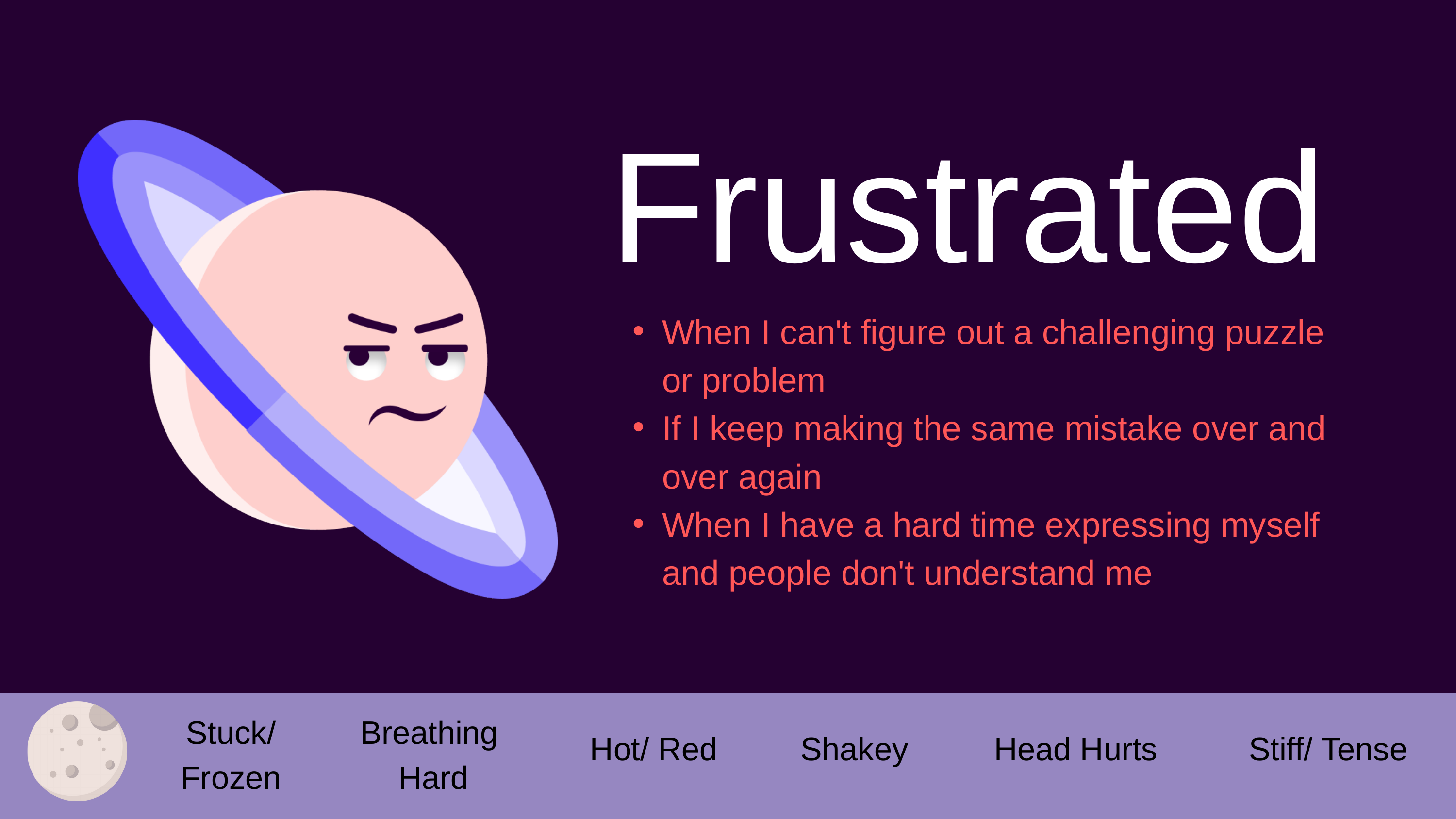

Frustrated

When I can't figure out a challenging puzzle or problem
If I keep making the same mistake over and over again
When I have a hard time expressing myself and people don't understand me

Stuck/
Frozen
Breathing
 Hard
Hot/ Red
Shakey
Head Hurts
Stiff/ Tense